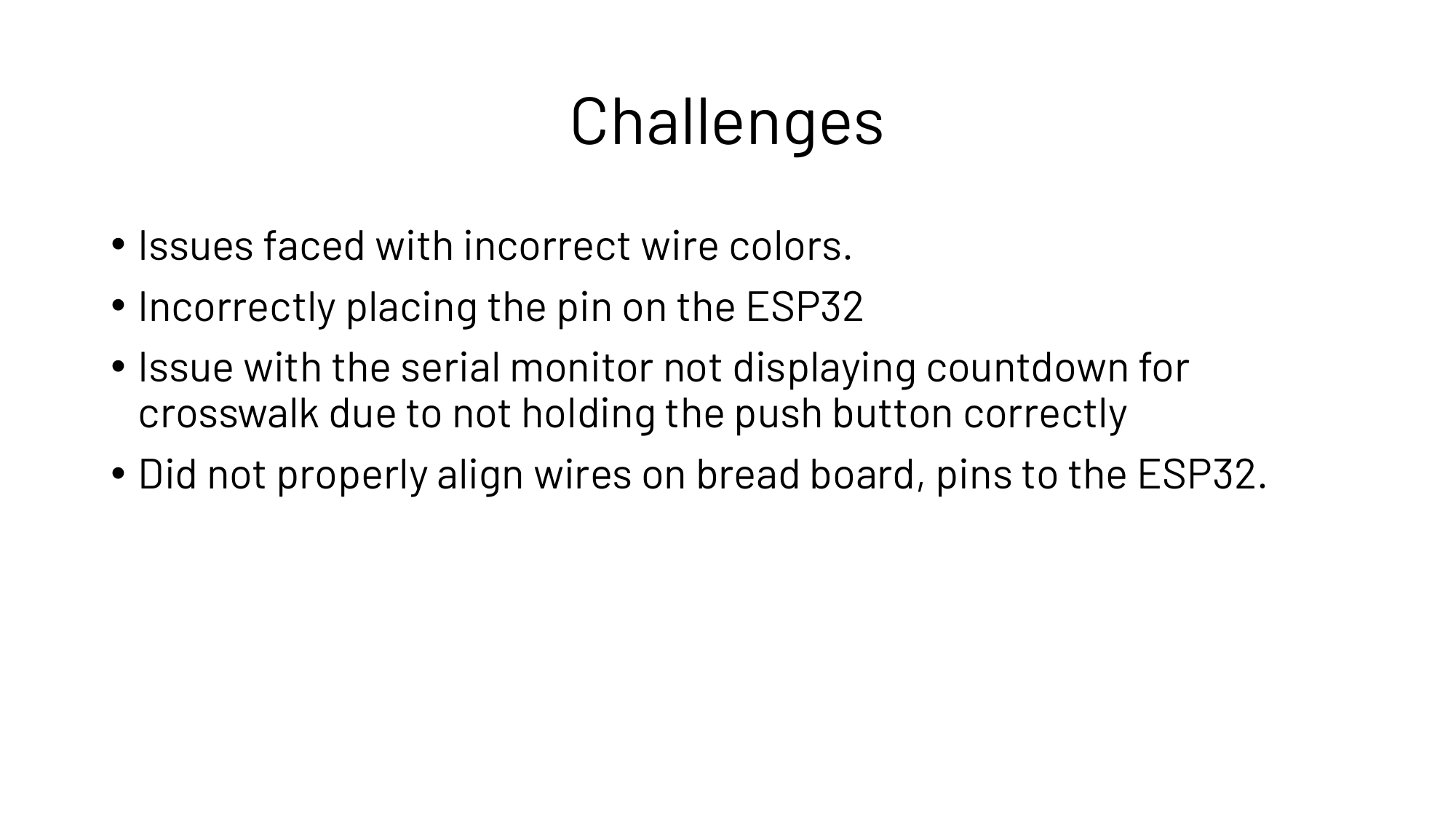

# Challenges
Issues faced with incorrect wire colors.
Incorrectly placing the pin on the ESP32
Issue with the serial monitor not displaying countdown for crosswalk due to not holding the push button correctly
Did not properly align wires on bread board, pins to the ESP32.